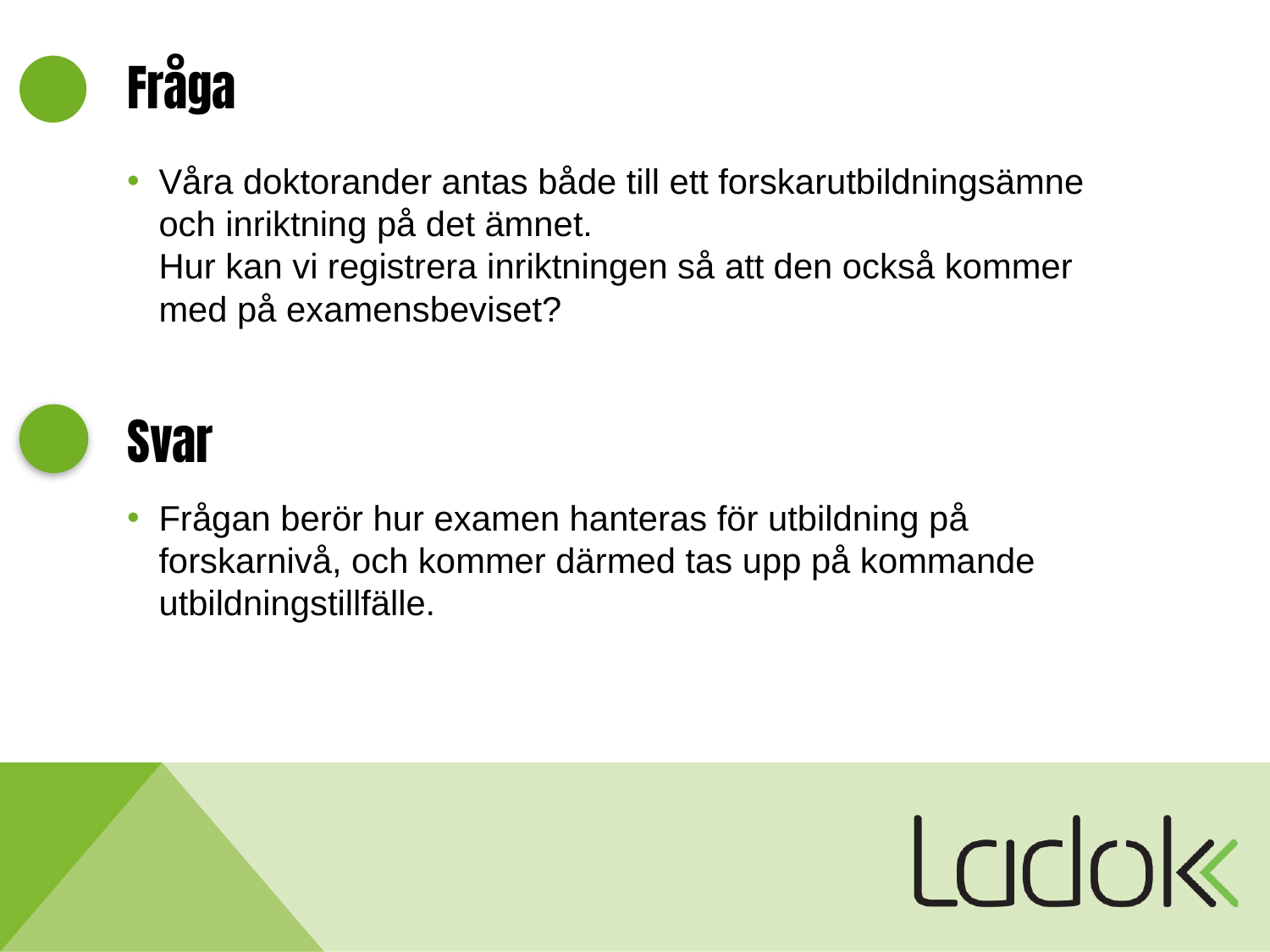

# Fråga
Våra doktorander antas både till ett forskarutbildningsämne och inriktning på det ämnet.
Hur kan vi registrera inriktningen så att den också kommer med på examensbeviset?

Svar
Frågan berör hur examen hanteras för utbildning på forskarnivå, och kommer därmed tas upp på kommande utbildningstillfälle.